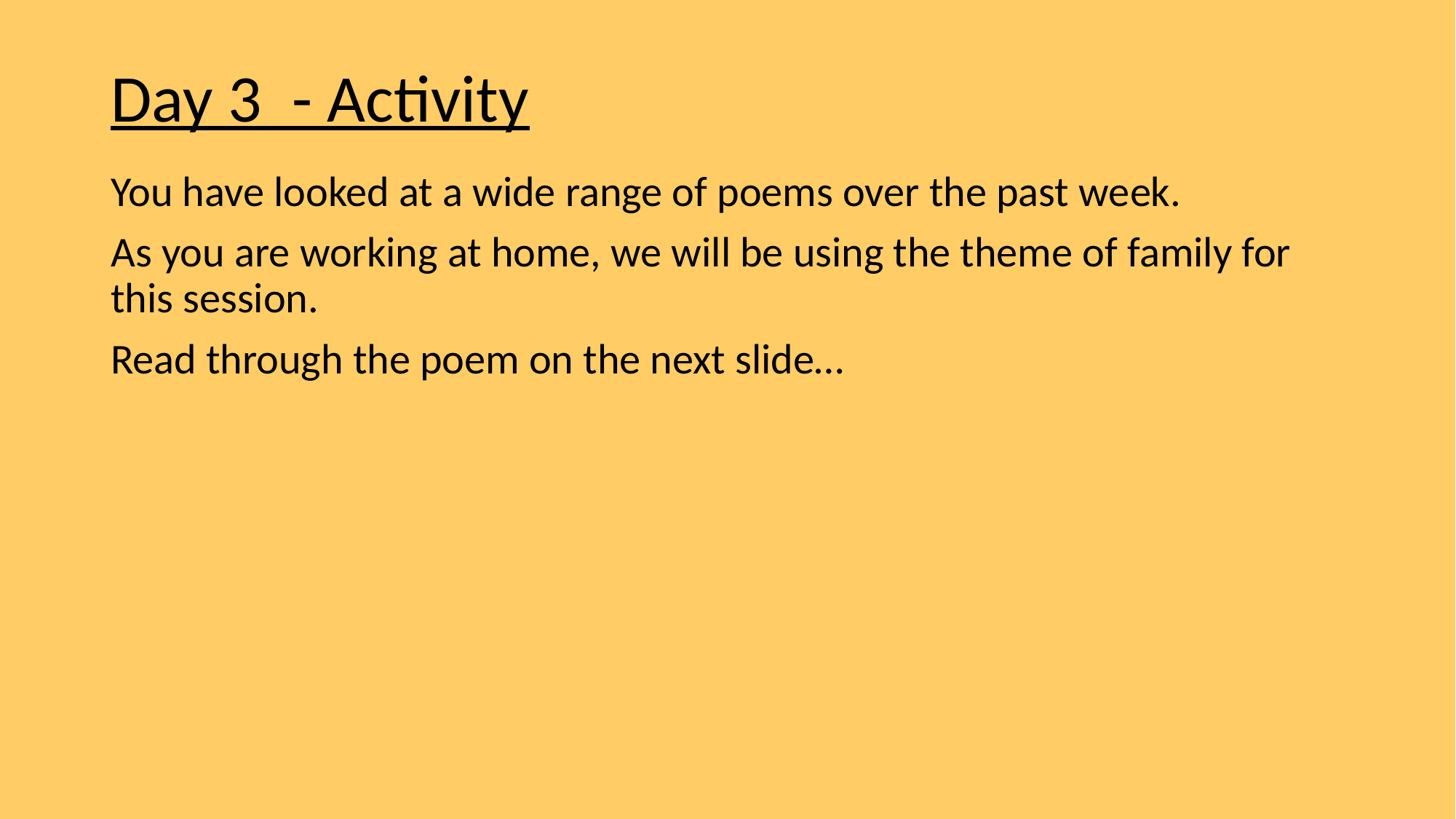

# Day 3  - Activity
You have looked at a wide range of poems over the past week.
As you are working at home, we will be using the theme of family for this session.
Read through the poem on the next slide…